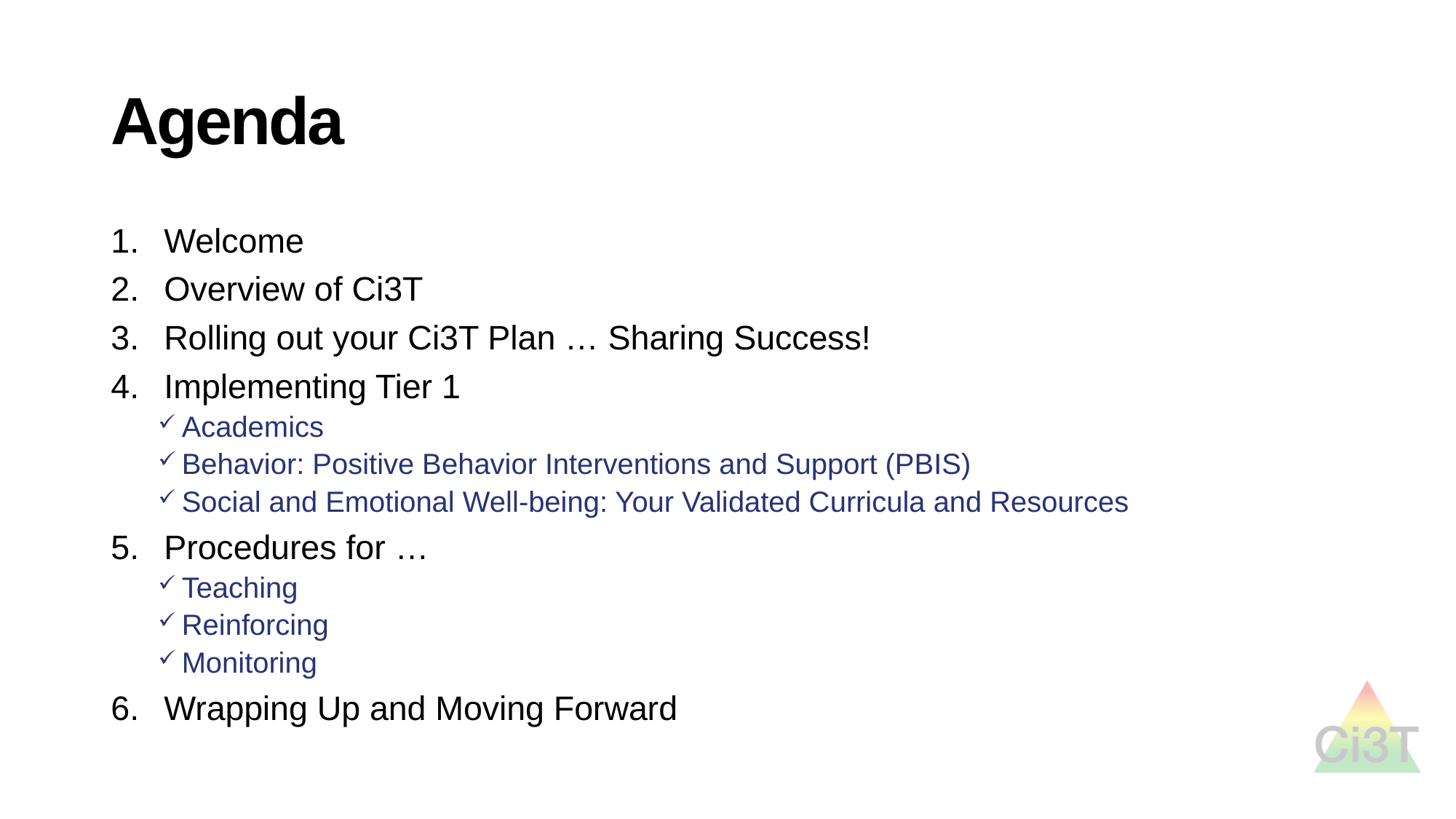

# Agenda
Welcome
Overview of Ci3T
Rolling out your Ci3T Plan … Sharing Success!
Implementing Tier 1
Academics
Behavior: Positive Behavior Interventions and Support (PBIS)
Social and Emotional Well-being: Your Validated Curricula and Resources
Procedures for …
Teaching
Reinforcing
Monitoring
Wrapping Up and Moving Forward